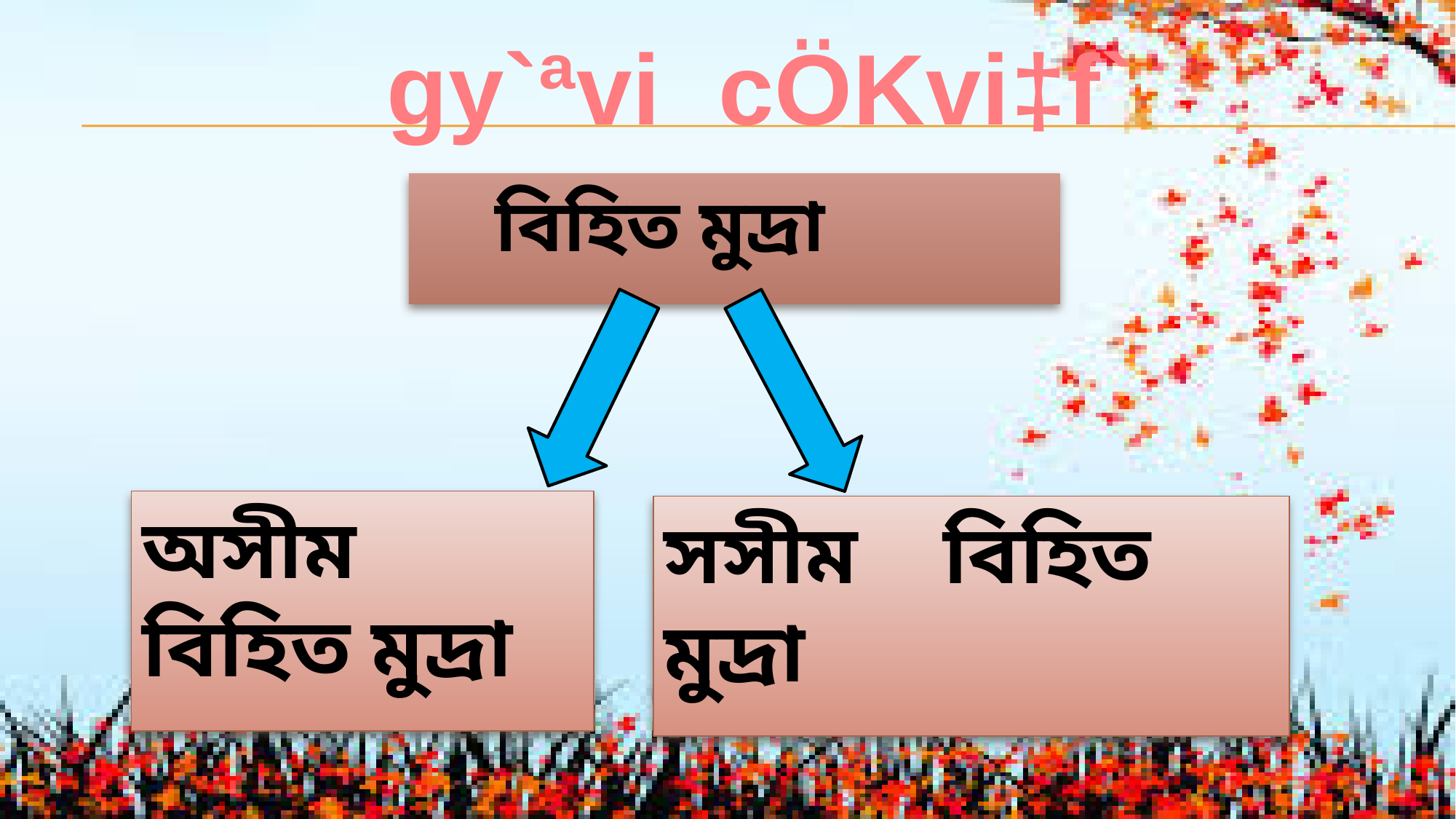

gy`ªvi  cÖKvi‡f`
    বিহিত মুদ্রা

অসীম বিহিত মুদ্রা

সসীম    বিহিত মুদ্রা